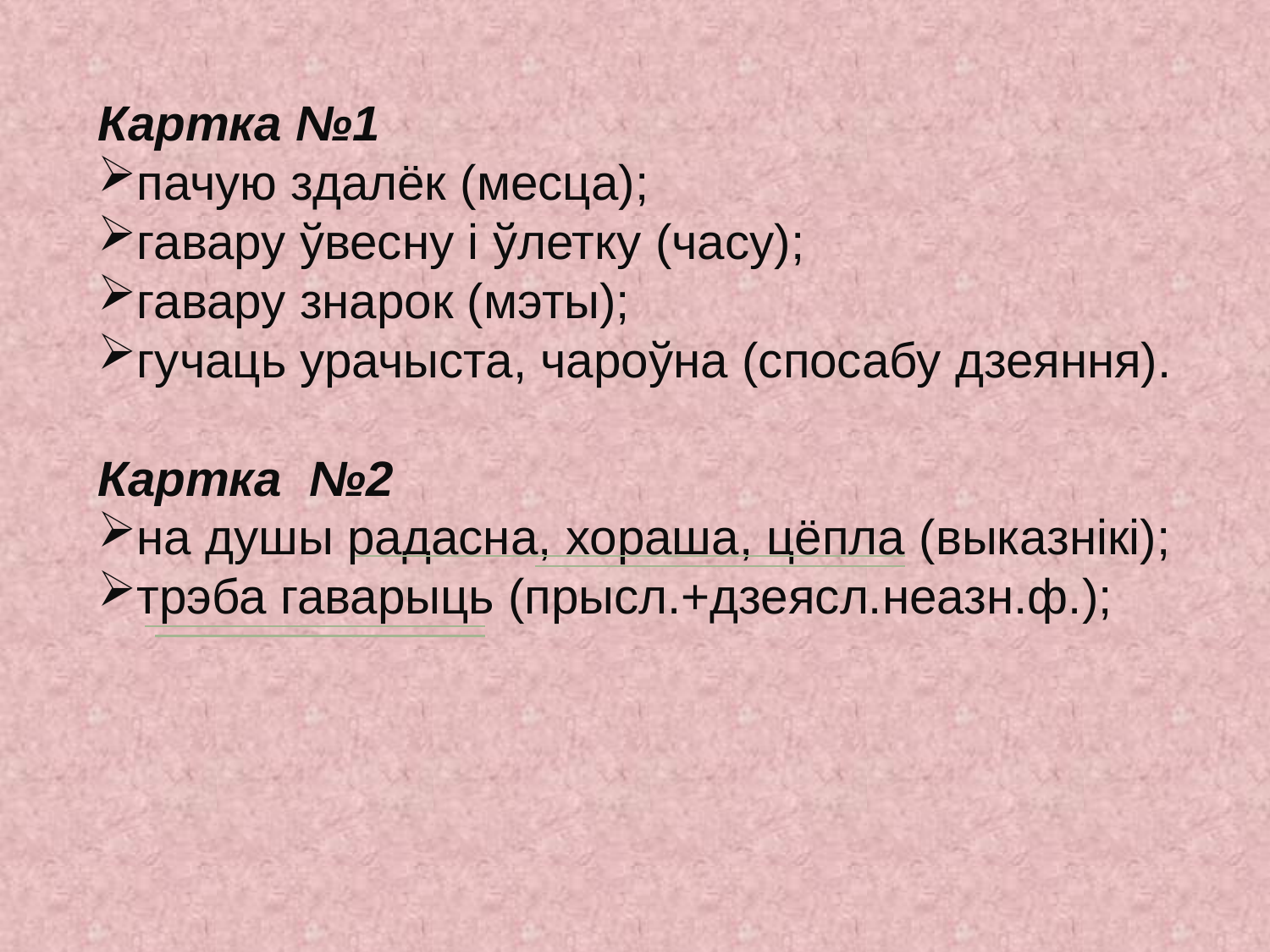

Картка №1
пачую здалёк (месца);
гавару ўвесну і ўлетку (часу);
гавару знарок (мэты);
гучаць урачыста, чароўна (спосабу дзеяння).

Картка  №2
на душы радасна, хораша, цёпла (выказнікі);
трэба гаварыць (прысл.+дзеясл.неазн.ф.);